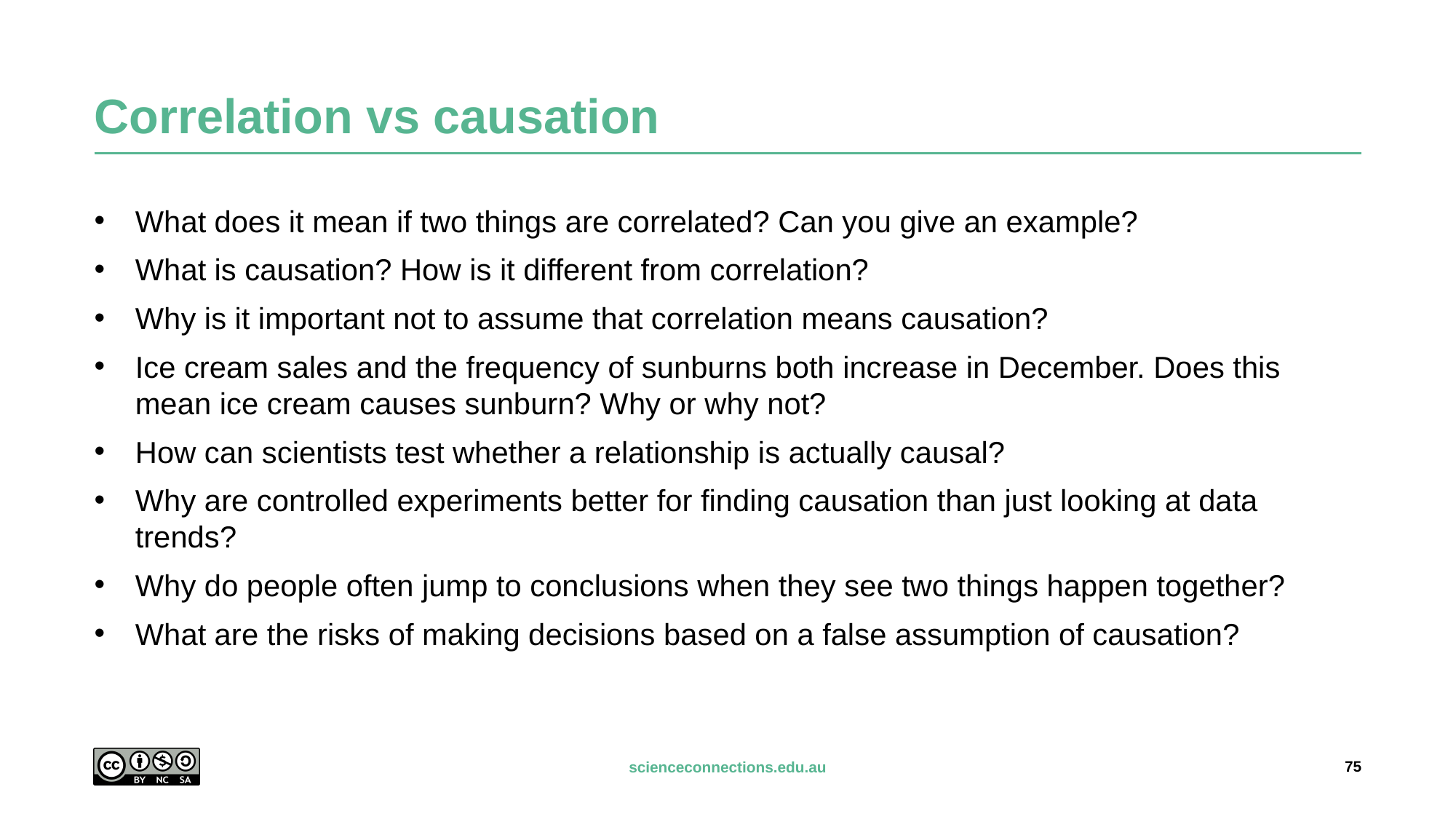

# Correlation vs causation
What does it mean if two things are correlated? Can you give an example?
What is causation? How is it different from correlation?
Why is it important not to assume that correlation means causation?
Ice cream sales and the frequency of sunburns both increase in December. Does this mean ice cream causes sunburn? Why or why not?
How can scientists test whether a relationship is actually causal?
Why are controlled experiments better for finding causation than just looking at data trends?
Why do people often jump to conclusions when they see two things happen together?
What are the risks of making decisions based on a false assumption of causation?

75
scienceconnections.edu.au